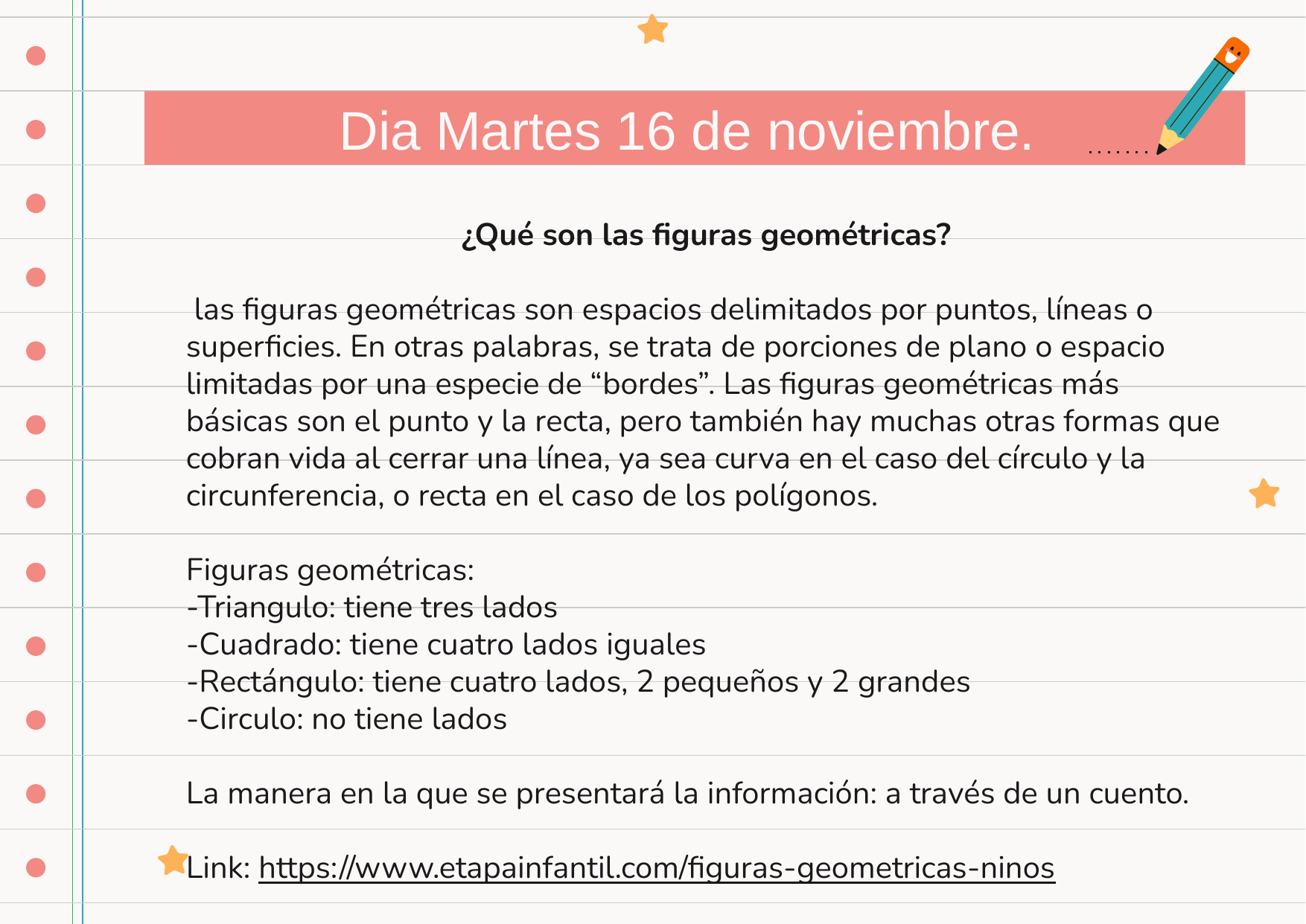

# Dia Martes 16 de noviembre.
¿Qué son las figuras geométricas?

 las figuras geométricas son espacios delimitados por puntos, líneas o superficies. En otras palabras, se trata de porciones de plano o espacio limitadas por una especie de “bordes”. Las figuras geométricas más básicas son el punto y la recta, pero también hay muchas otras formas que cobran vida al cerrar una línea, ya sea curva en el caso del círculo y la circunferencia, o recta en el caso de los polígonos.

Figuras geométricas:
-Triangulo: tiene tres lados
-Cuadrado: tiene cuatro lados iguales
-Rectángulo: tiene cuatro lados, 2 pequeños y 2 grandes
-Circulo: no tiene lados

La manera en la que se presentará la información: a través de un cuento.

Link: https://www.etapainfantil.com/figuras-geometricas-ninos